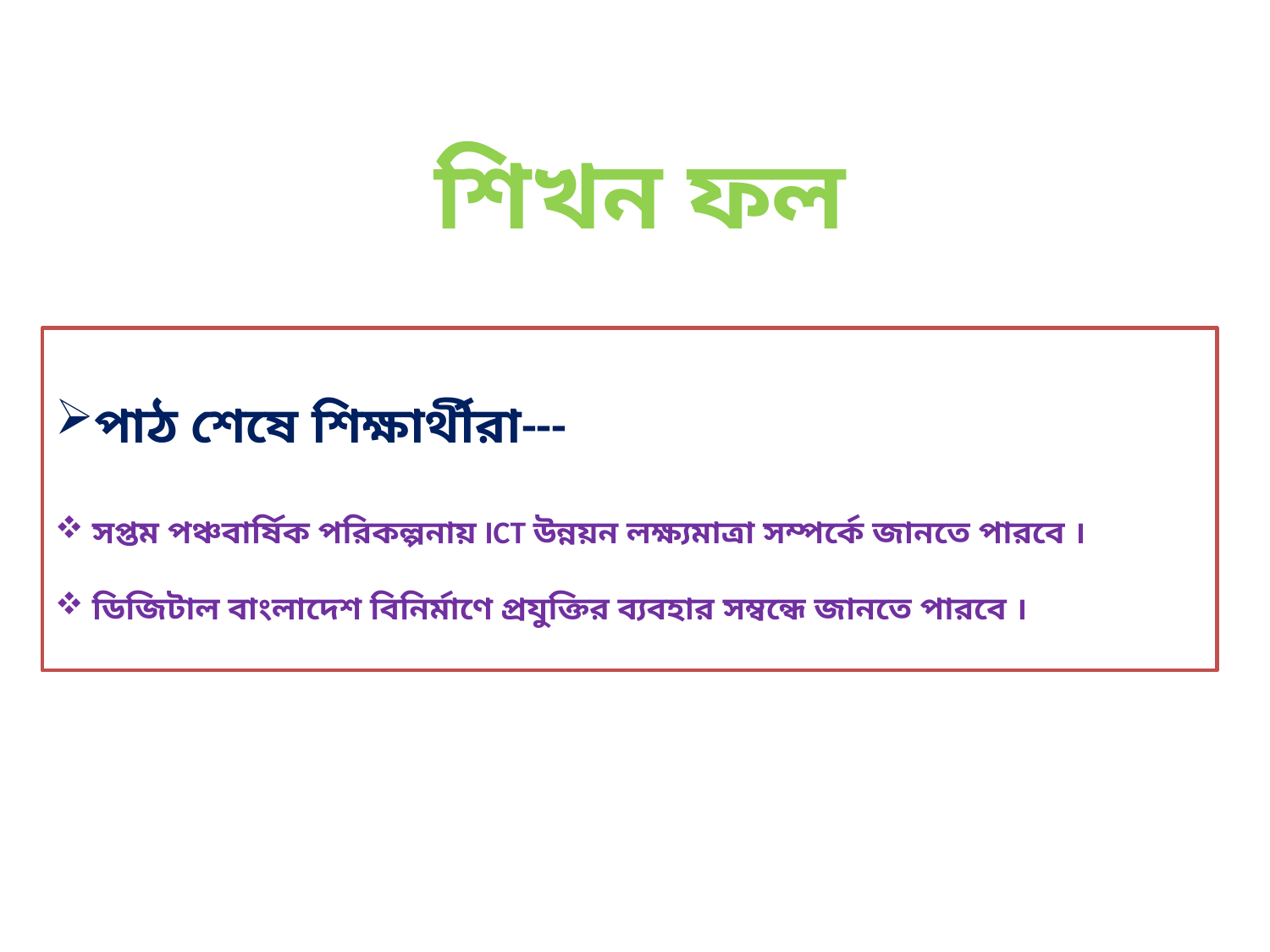

শিখন ফল

পাঠ শেষে শিক্ষার্থীরা---

 সপ্তম পঞ্চবার্ষিক পরিকল্পনায় ICT উন্নয়ন লক্ষ্যমাত্রা সম্পর্কে জানতে পারবে ।

 ডিজিটাল বাংলাদেশ বিনির্মাণে প্রযুক্তির ব্যবহার সম্বন্ধে জানতে পারবে ।